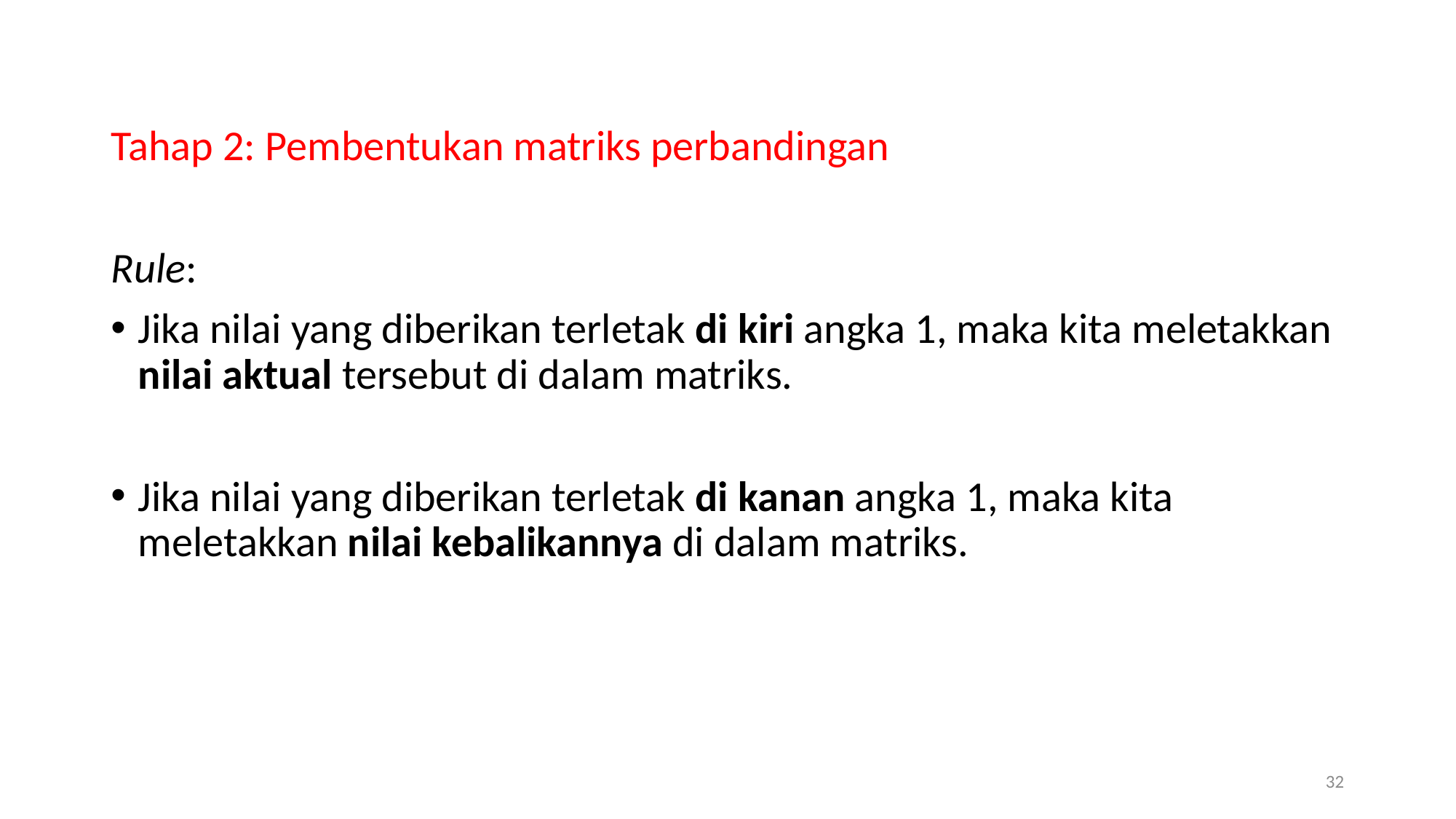

Tahap 2: Pembentukan matriks perbandingan

Rule:
Jika nilai yang diberikan terletak di kiri angka 1, maka kita meletakkan nilai aktual tersebut di dalam matriks.

Jika nilai yang diberikan terletak di kanan angka 1, maka kita meletakkan nilai kebalikannya di dalam matriks.

32